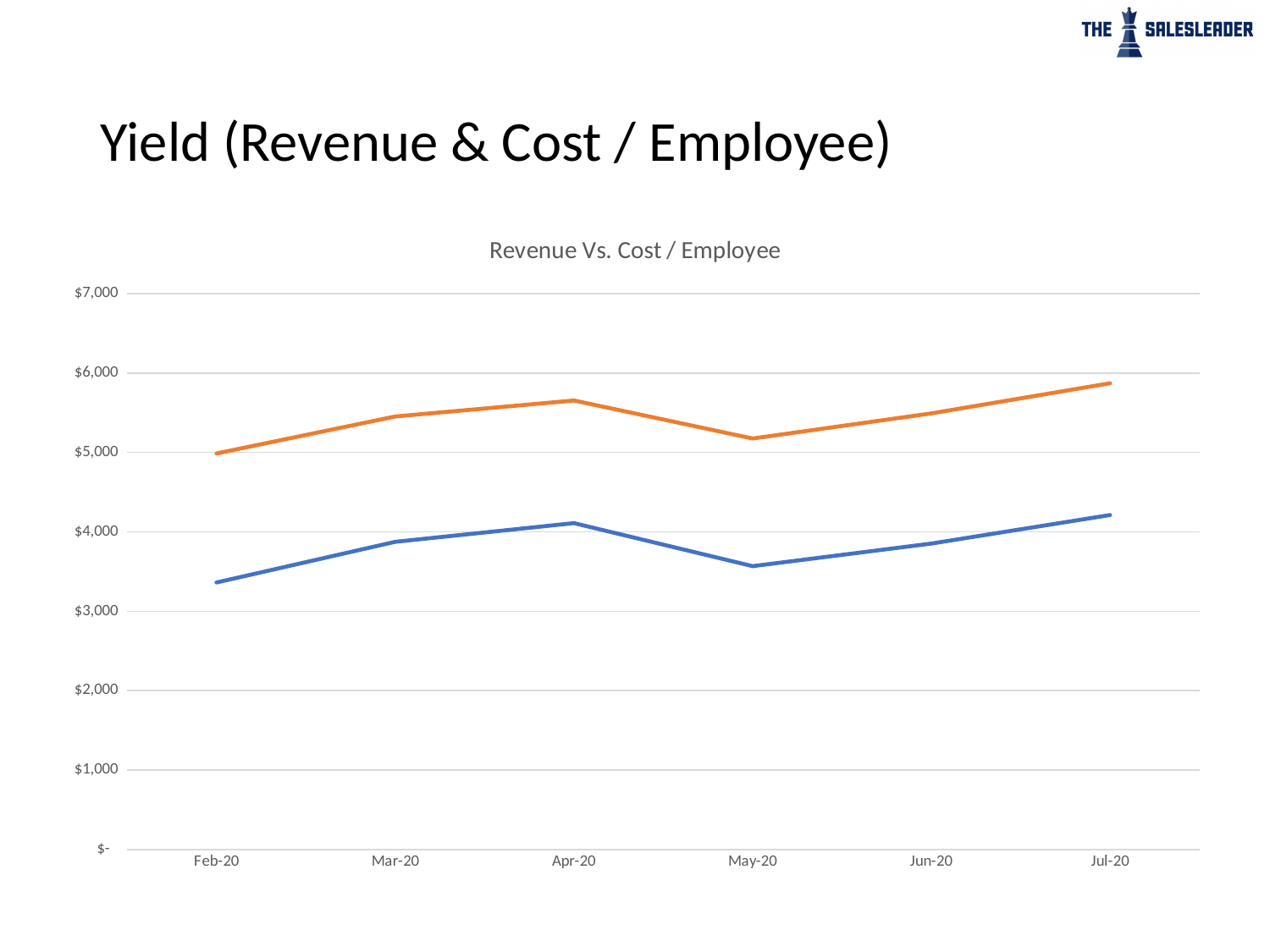

# Yield (Revenue & Cost / Employee)

### Chart: Revenue Vs. Cost / Employee

| Category | Revenue / Employee | Cost / Employee |
|---|---|---|
| 43862 | 3362.0 | 1625.0 |
| 43891 | 3875.0 | 1578.0 |
| 43922 | 4110.0 | 1544.0 |
| 43952 | 3568.0 | 1607.0 |
| 43983 | 3853.0 | 1639.0 |
| 44013 | 4212.0 | 1659.0 |